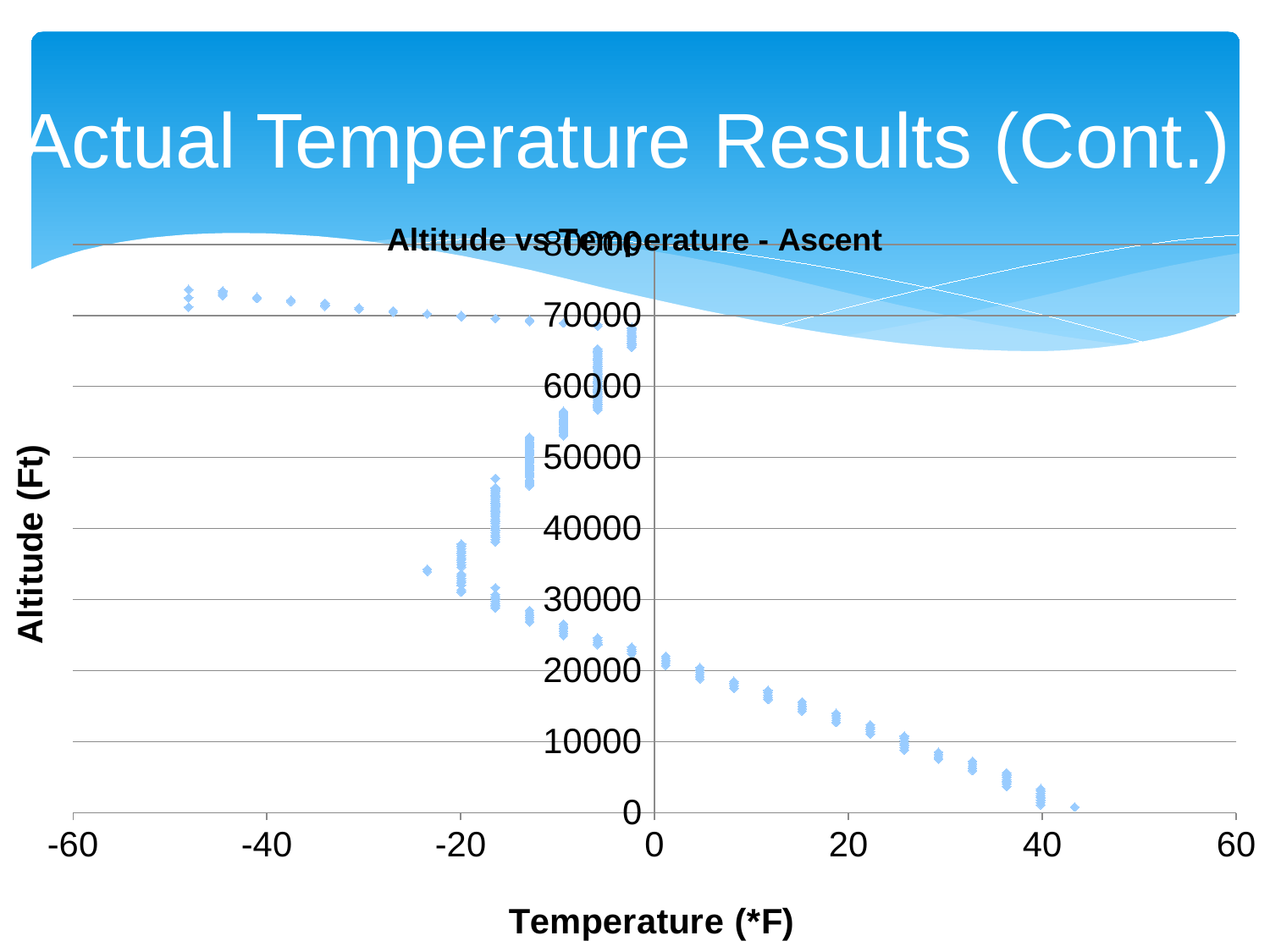

Actual Temperature Results (Cont.)

### Chart: Altitude vs Temperature - Ascent

| Category |  |
|---|---|